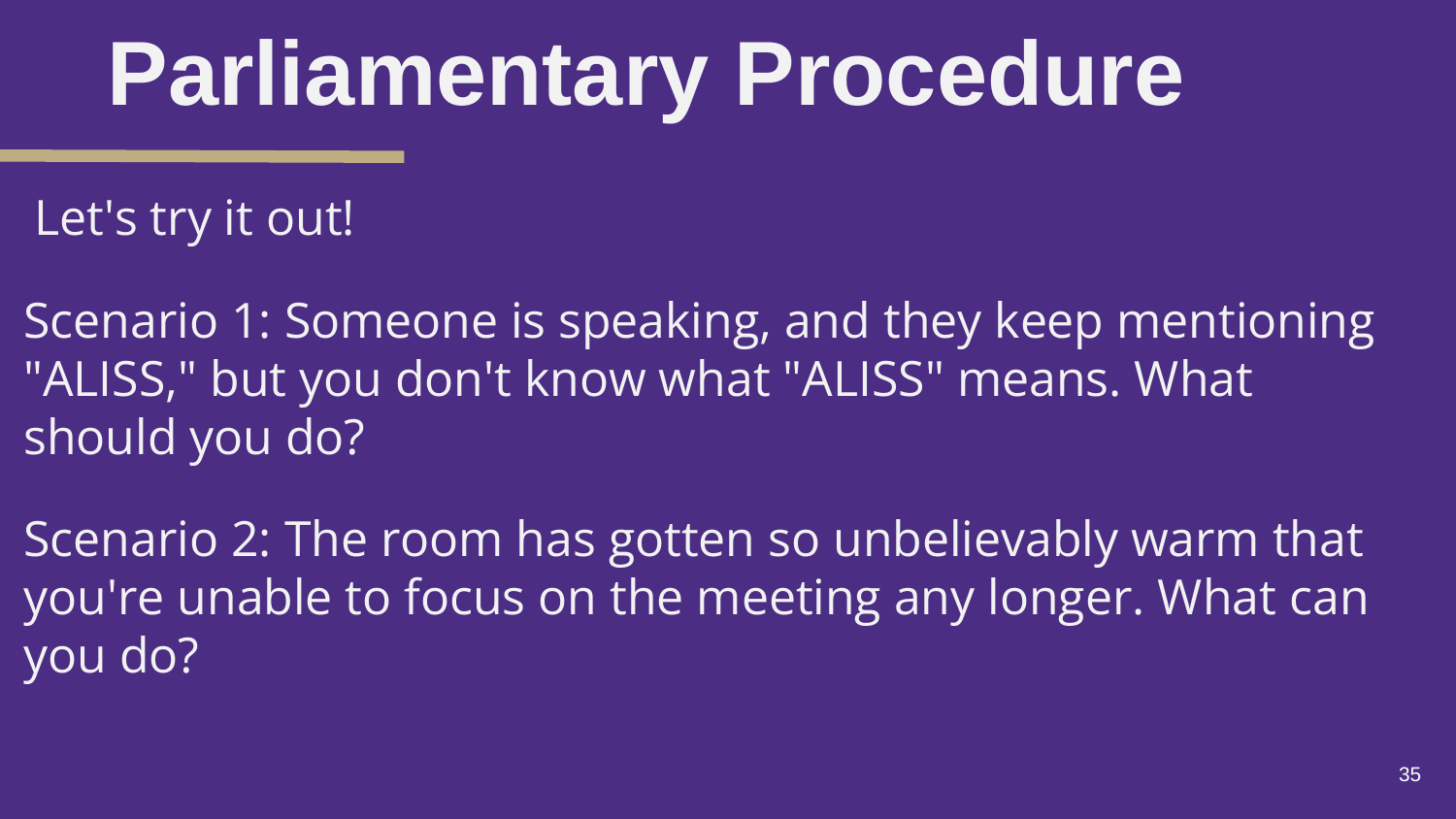

Parliamentary Procedure

# Let's try it out!
Scenario 1: Someone is speaking, and they keep mentioning "ALISS," but you don't know what "ALISS" means. What should you do?
Scenario 2: The room has gotten so unbelievably warm that you're unable to focus on the meeting any longer. What can you do?
35